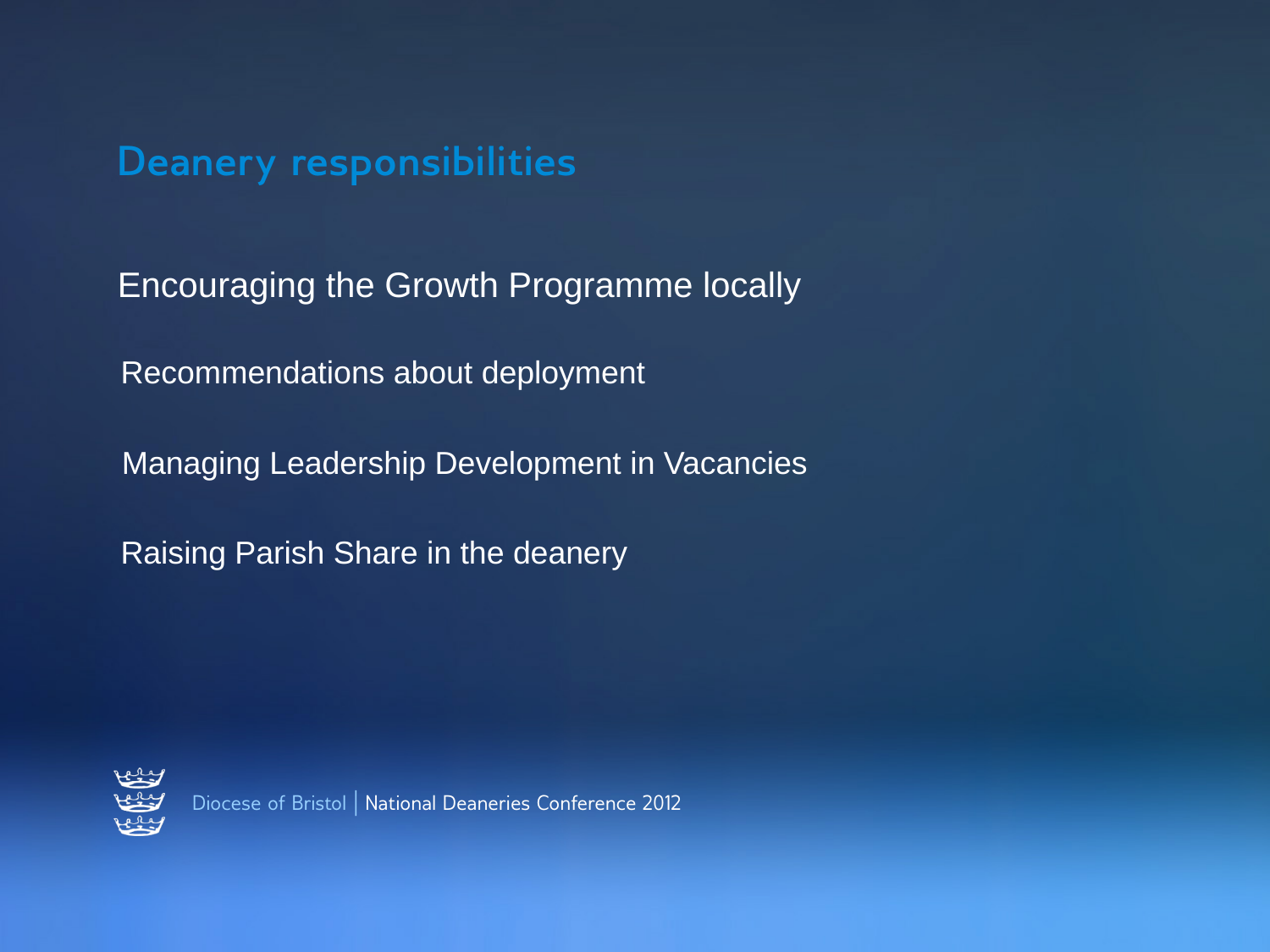

Deanery responsibilities
Encouraging the Growth Programme locally
Recommendations about deployment
Managing Leadership Development in Vacancies
Raising Parish Share in the deanery